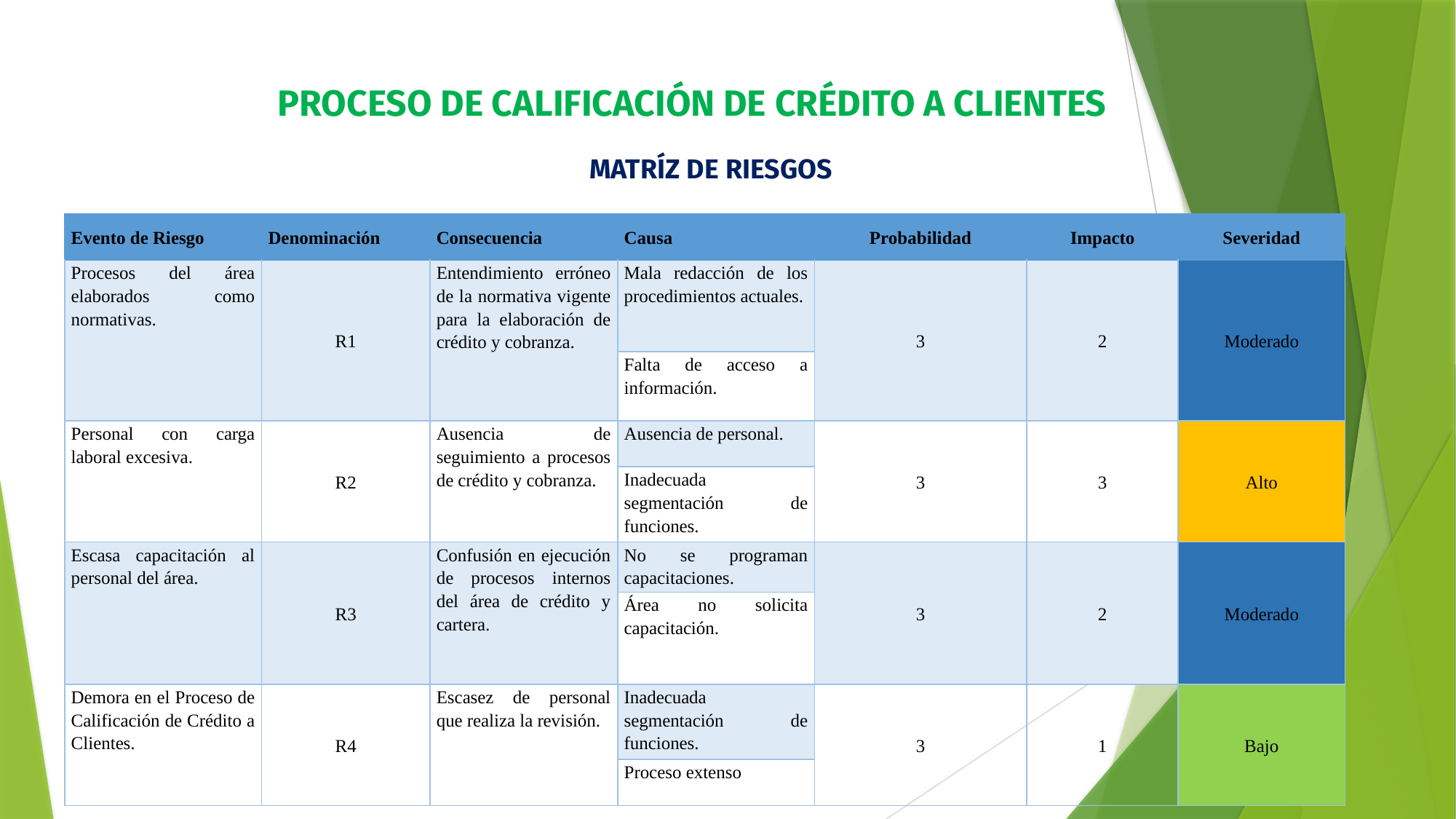

PROCESO DE CALIFICACIÓN DE CRÉDITO A CLIENTES
MATRÍZ DE RIESGOS
| Evento de Riesgo | Denominación | Consecuencia | Causa | Probabilidad | Impacto | Severidad |
| --- | --- | --- | --- | --- | --- | --- |
| Procesos del área elaborados como normativas. | R1 | Entendimiento erróneo de la normativa vigente para la elaboración de crédito y cobranza. | Mala redacción de los procedimientos actuales. | 3 | 2 | Moderado |
|  |  |  | Falta de acceso a información. |  |  |  |
| Personal con carga laboral excesiva. | R2 | Ausencia de seguimiento a procesos de crédito y cobranza. | Ausencia de personal. | 3 | 3 | Alto |
|  |  |  | Inadecuada segmentación de funciones. |  |  |  |
| Escasa capacitación al personal del área. | R3 | Confusión en ejecución de procesos internos del área de crédito y cartera. | No se programan capacitaciones. | 3 | 2 | Moderado |
|  |  |  | Área no solicita capacitación. |  |  |  |
| Demora en el Proceso de Calificación de Crédito a Clientes. | R4 | Escasez de personal que realiza la revisión. | Inadecuada segmentación de funciones. | 3 | 1 | Bajo |
|  |  |  | Proceso extenso |  |  |  |